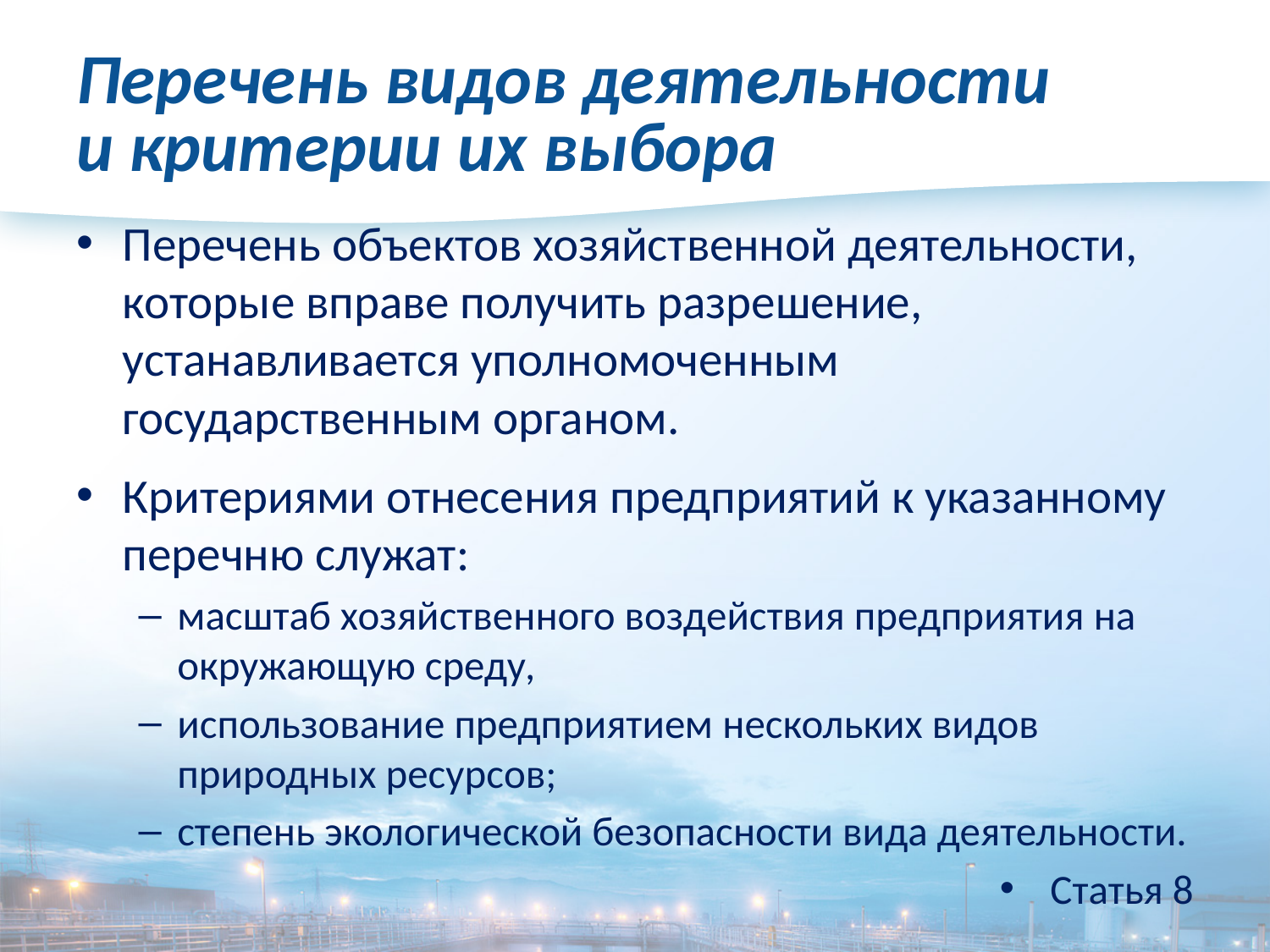

# Перечень видов деятельности и критерии их выбора
Перечень объектов хозяйственной деятельности, которые вправе получить разрешение, устанавливается уполномоченным государственным органом.
Критериями отнесения предприятий к указанному перечню служат:
масштаб хозяйственного воздействия предприятия на окружающую среду,
использование предприятием нескольких видов природных ресурсов;
степень экологической безопасности вида деятельности.
Статья 8